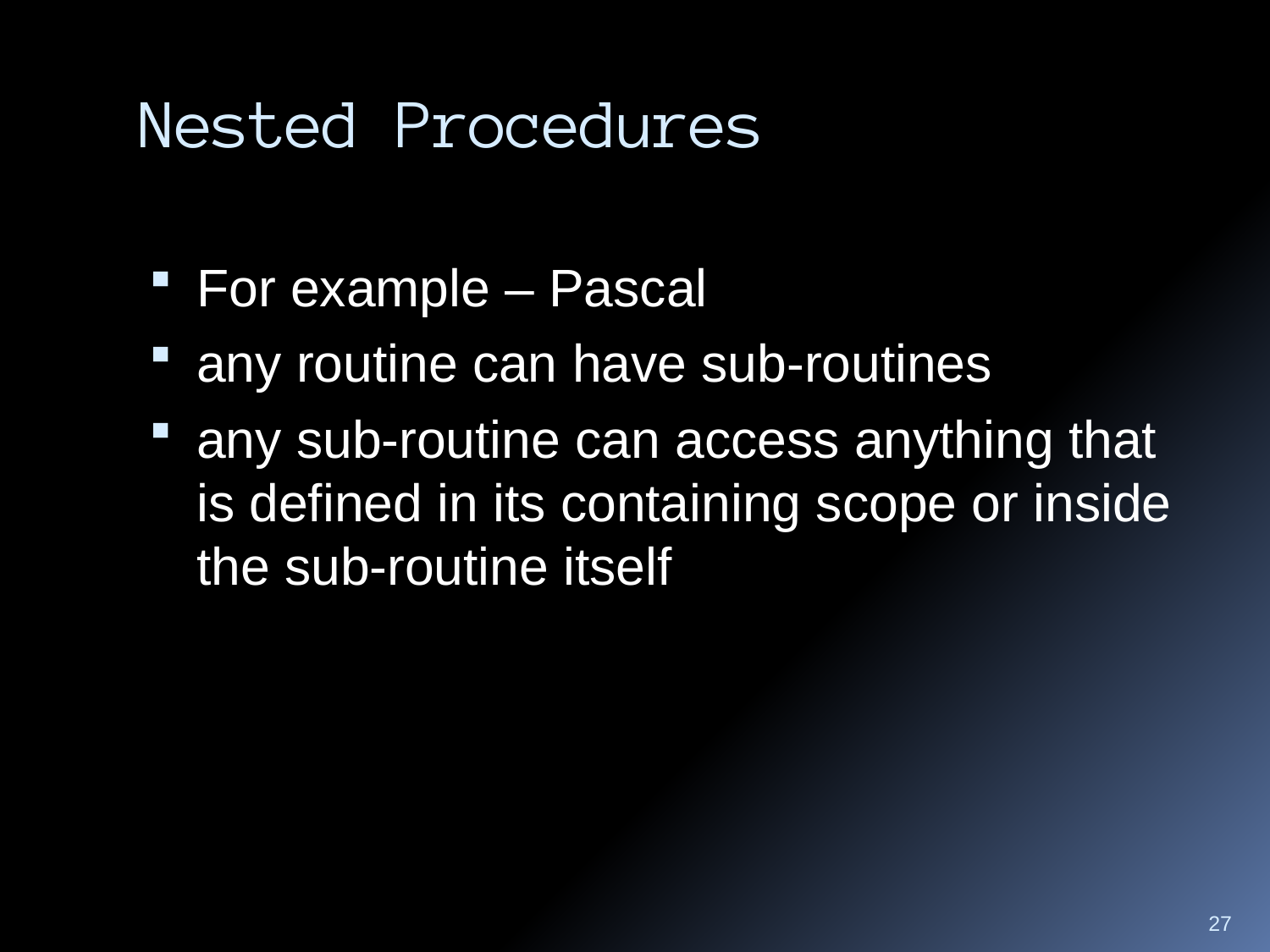

# Nested Procedures
For example – Pascal
any routine can have sub-routines
any sub-routine can access anything that is defined in its containing scope or inside the sub-routine itself
27